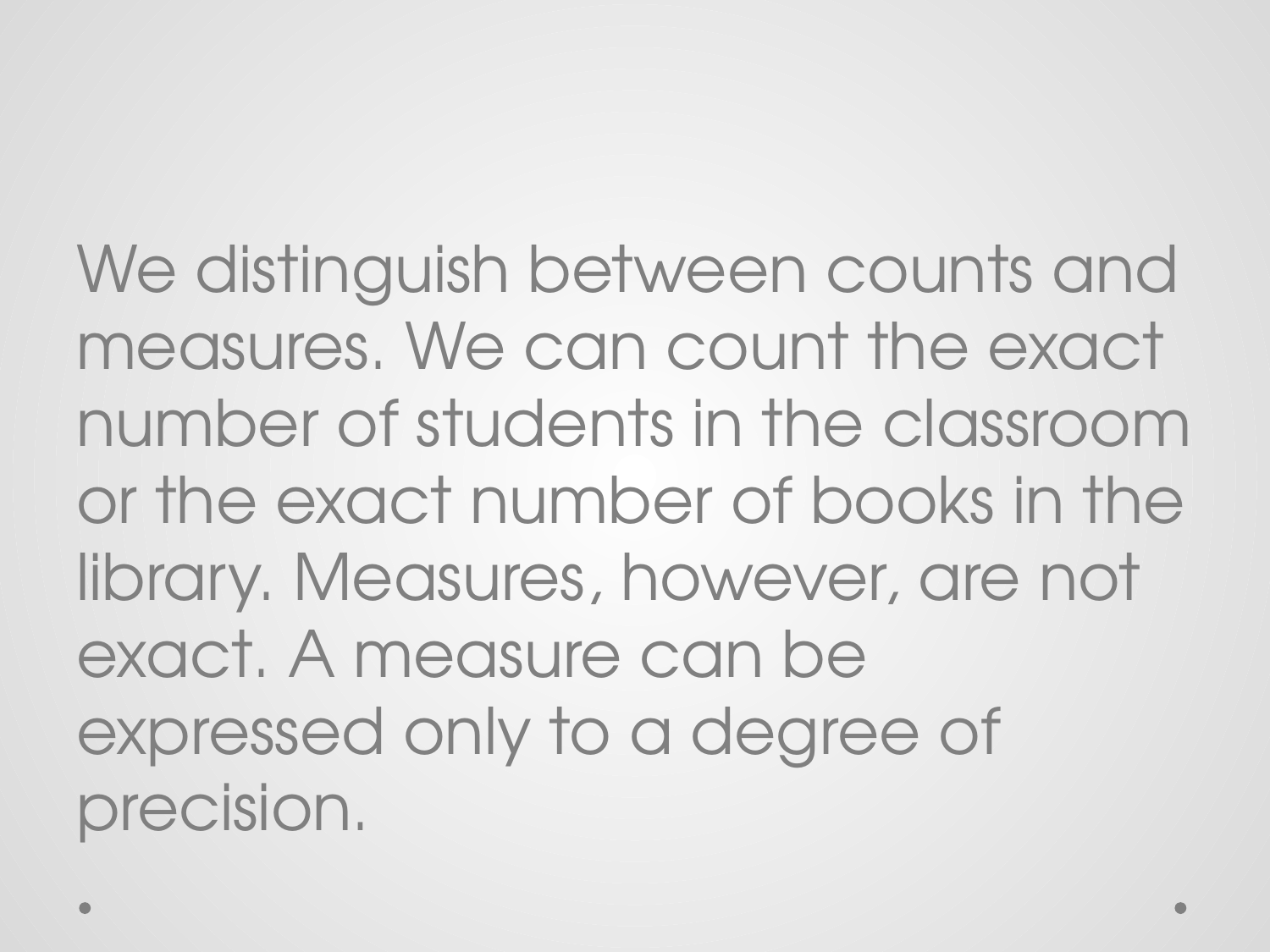

We distinguish between counts and measures. We can count the exact number of students in the classroom or the exact number of books in the library. Measures, however, are not exact. A measure can be expressed only to a degree of precision.